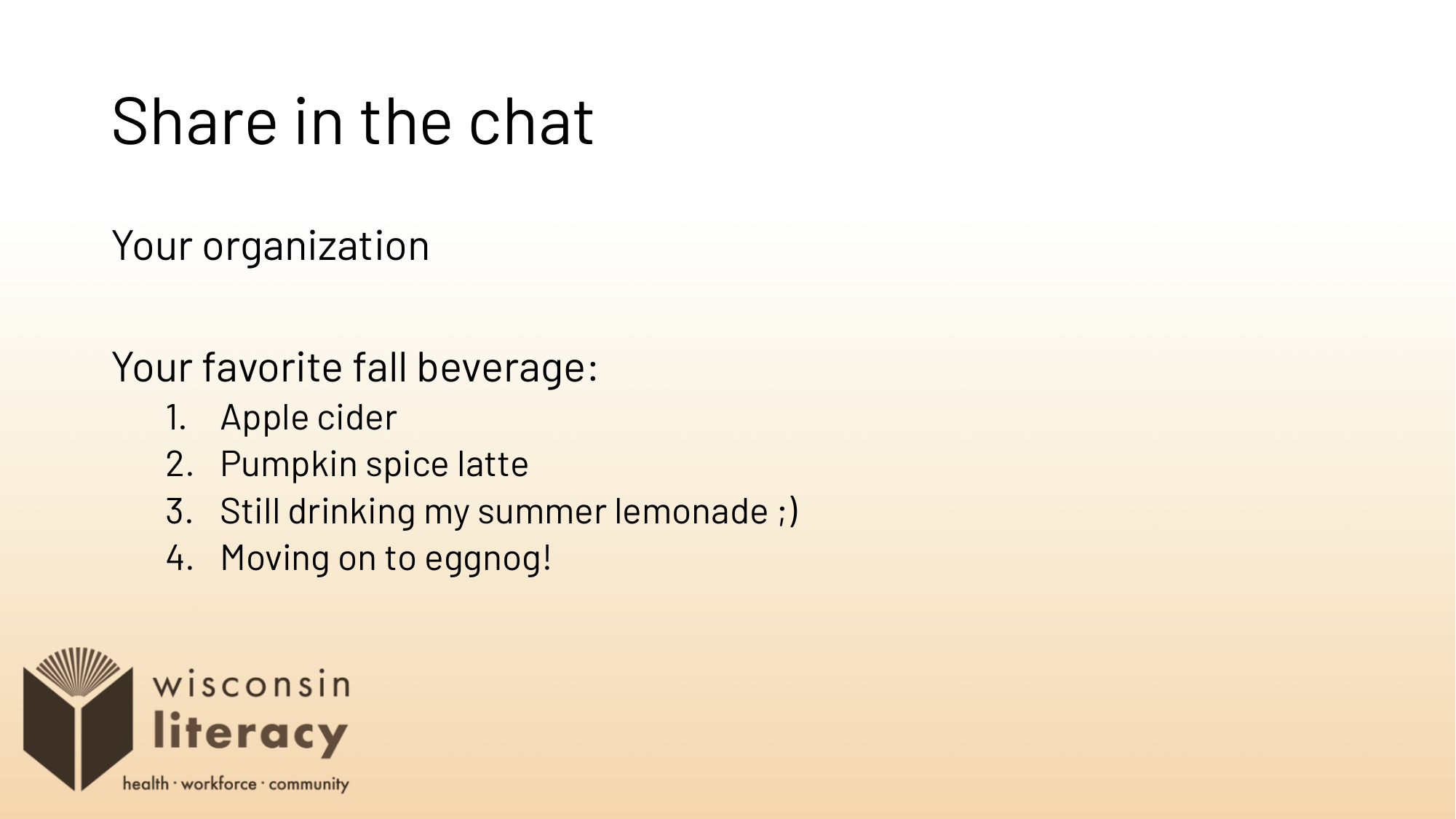

# Share in the chat
Your organization

Your favorite fall beverage:
Apple cider
Pumpkin spice latte
Still drinking my summer lemonade ;)
Moving on to eggnog!